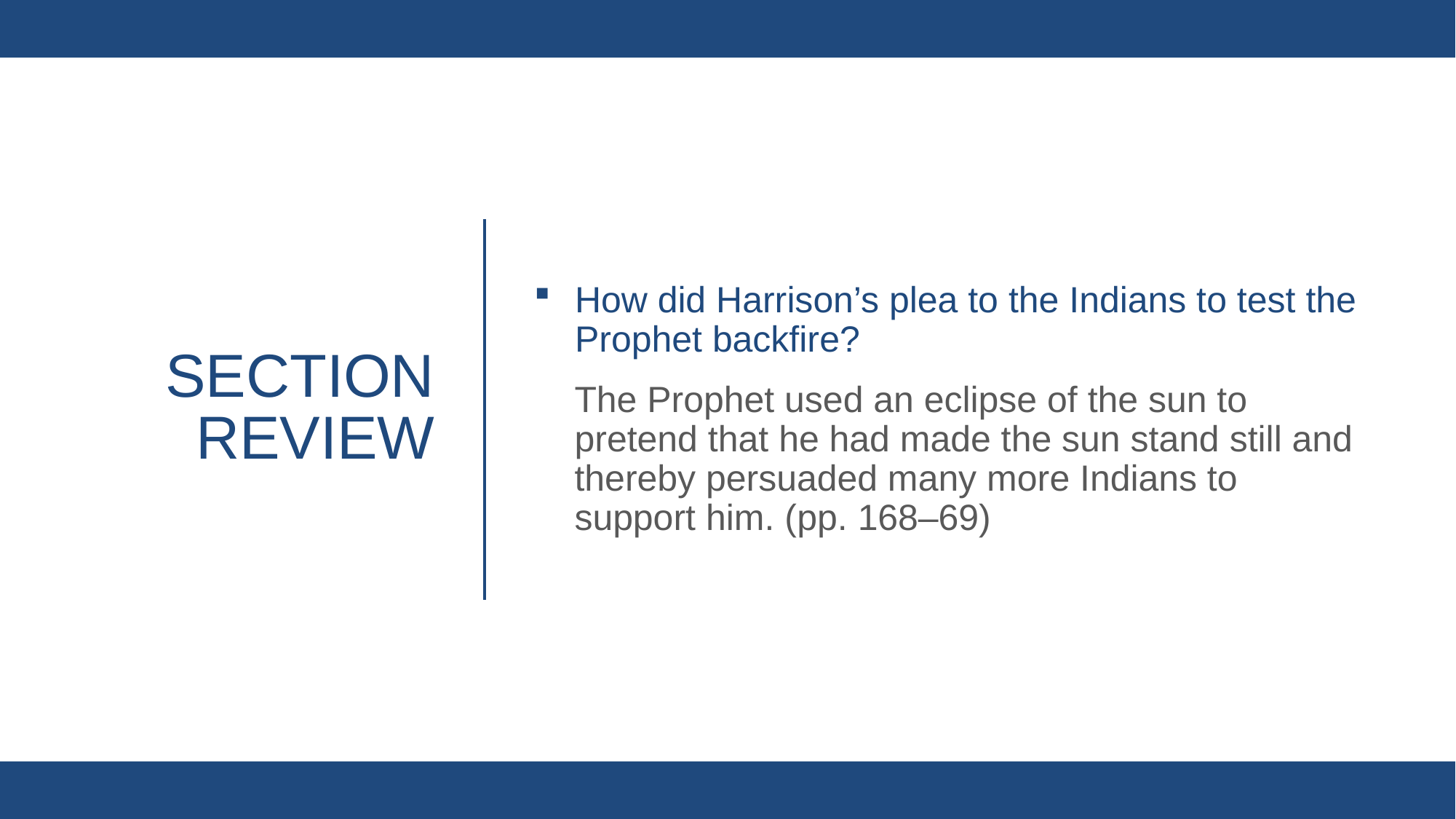

How did Harrison’s plea to the Indians to test the Prophet backfire?
The Prophet used an eclipse of the sun to pretend that he had made the sun stand still and thereby persuaded many more Indians to support him. (pp. 168–69)
# Section review